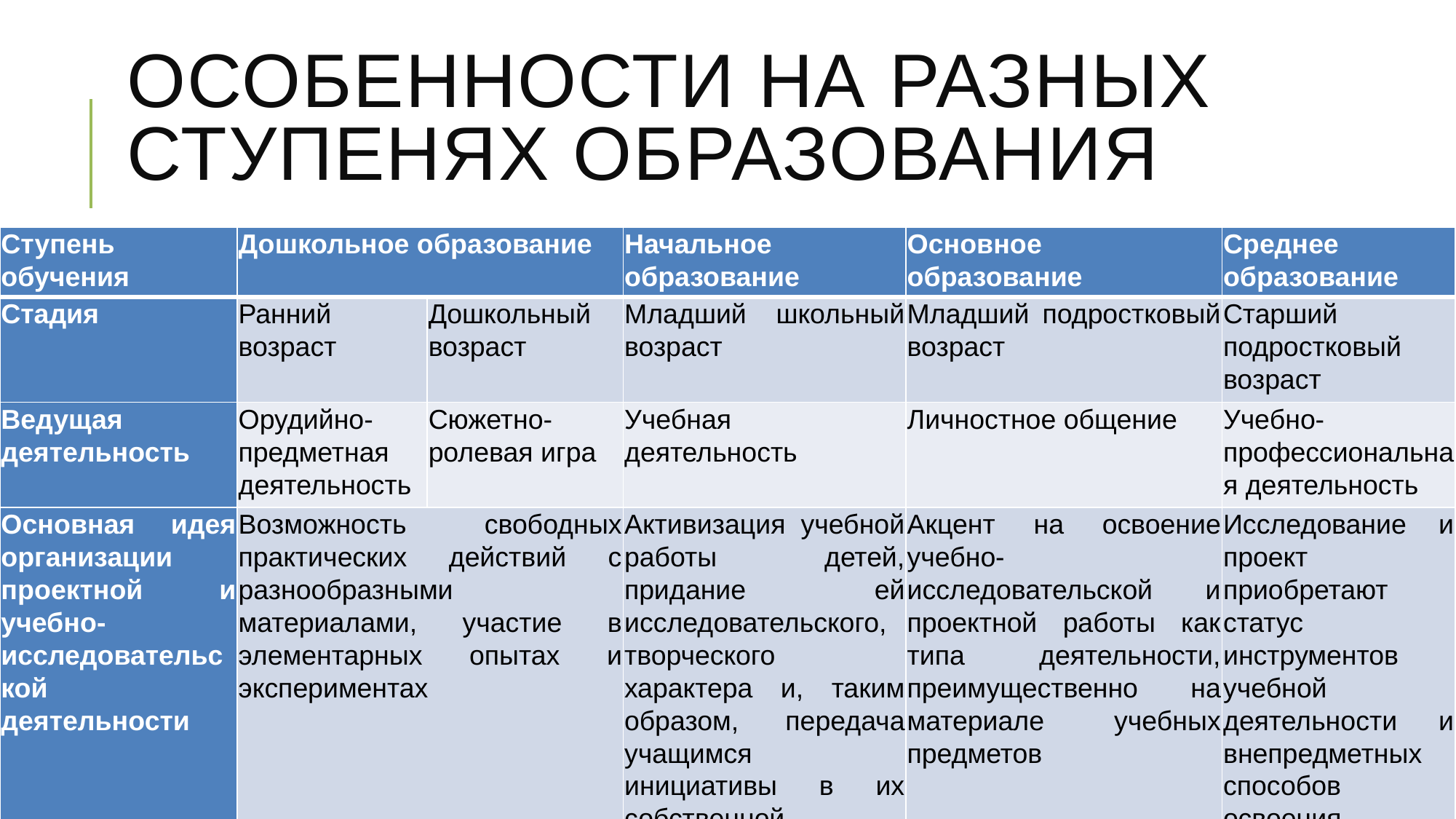

# Особенности на разных ступенях образования
| Ступень обучения | Дошкольное образование |  | Начальное образование | Основное образование | Среднее образование |
| --- | --- | --- | --- | --- | --- |
| Стадия | Ранний возраст | Дошкольный возраст | Младший школьный возраст | Младший подростковый возраст | Старший подростковый возраст |
| Ведущая деятельность | Орудийно-предметная деятельность | Сюжетно-ролевая игра | Учебная деятельность | Личностное общение | Учебно-профессиональная деятельность |
| Основная идея организации проектной и учебно-исследовательской деятельности | Возможность свободных практических действий с разнообразными материалами, участие в элементарных опытах и экспериментах |  | Активизация учебной работы детей, придание ей исследовательского, творческого характера и, таким образом, передача учащимся инициативы в их собственной познавательной деятельности | Акцент на освоение учебно-исследовательской и проектной работы как типа деятельности, преимущественно на материале учебных предметов | Исследование и проект приобретают статус инструментов учебной деятельности и внепредметных способов освоения социальной жизни и культуры. |